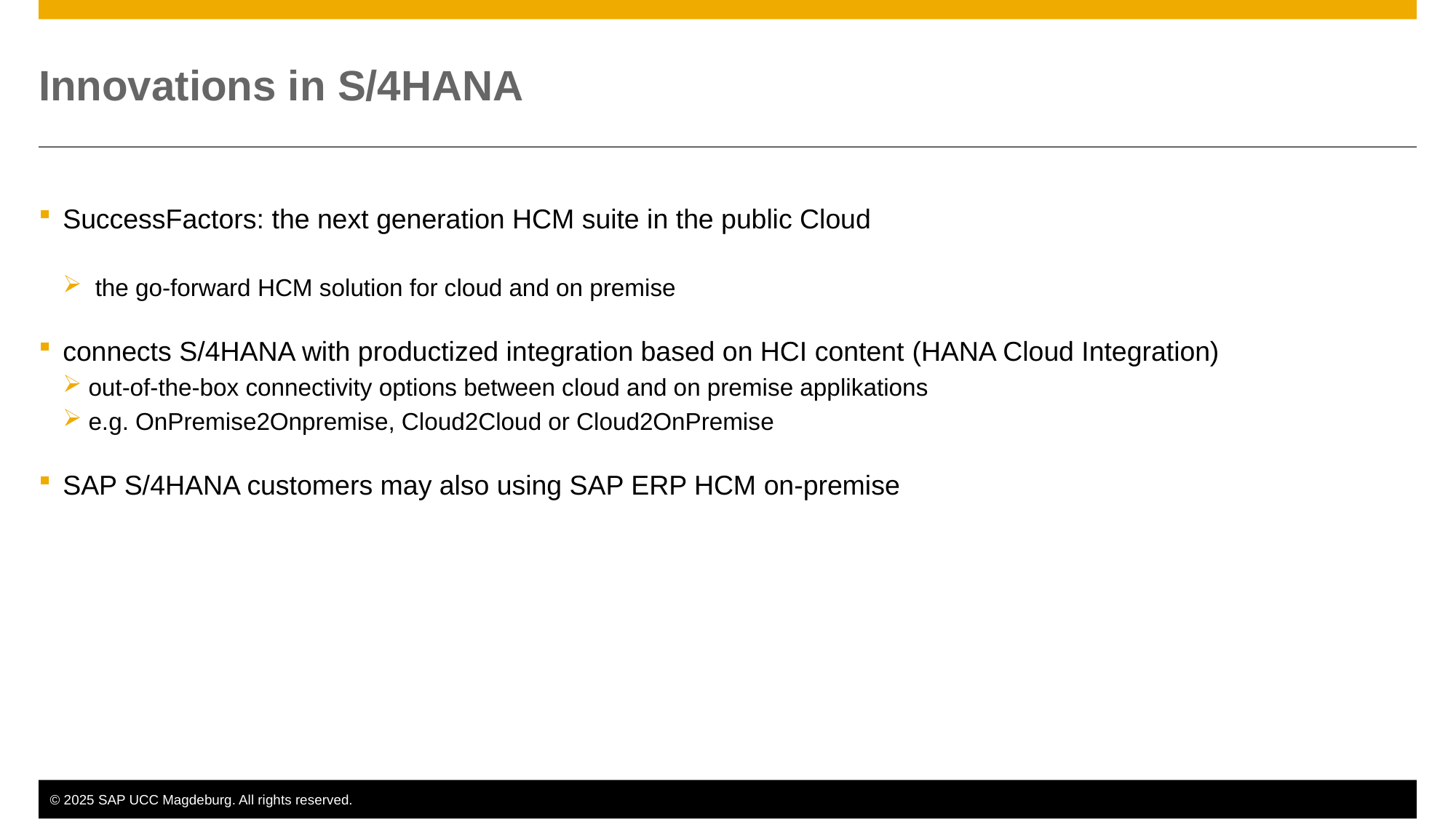

# Innovations in S/4HANA
SuccessFactors: the next generation HCM suite in the public Cloud

 the go-forward HCM solution for cloud and on premise

connects S/4HANA with productized integration based on HCI content (HANA Cloud Integration)
out-of-the-box connectivity options between cloud and on premise applikations
e.g. OnPremise2Onpremise, Cloud2Cloud or Cloud2OnPremise

SAP S/4HANA customers may also using SAP ERP HCM on-premise